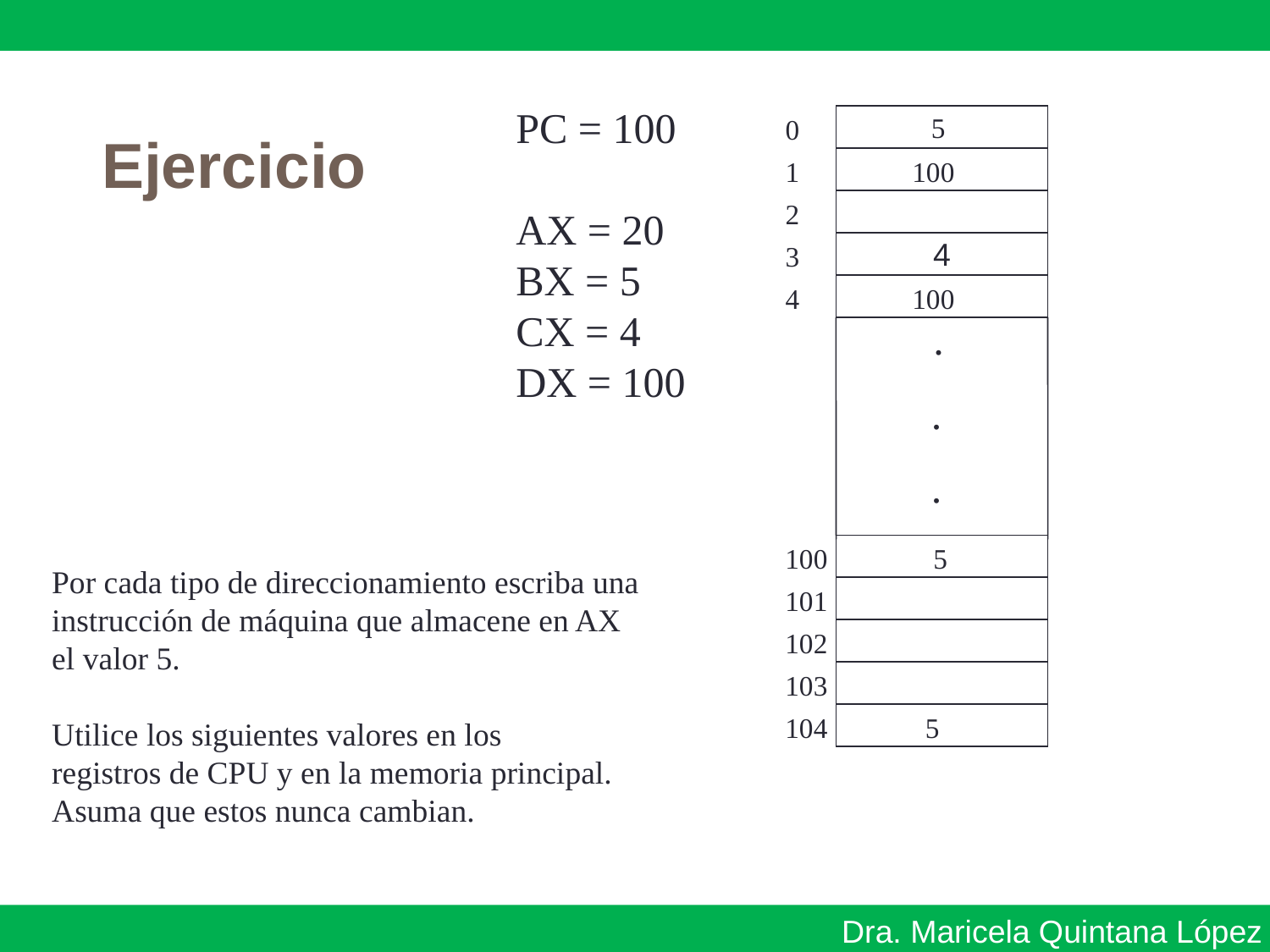

PC = 100

AX = 20
BX = 5
CX = 4
DX = 100
5
0

1

100
2

3
4
4

100
.

.
.
100

5
101

102

103

104

5
Ejercicio
Por cada tipo de direccionamiento escriba una
instrucción de máquina que almacene en AX
el valor 5.

Utilice los siguientes valores en los
registros de CPU y en la memoria principal.
Asuma que estos nunca cambian.